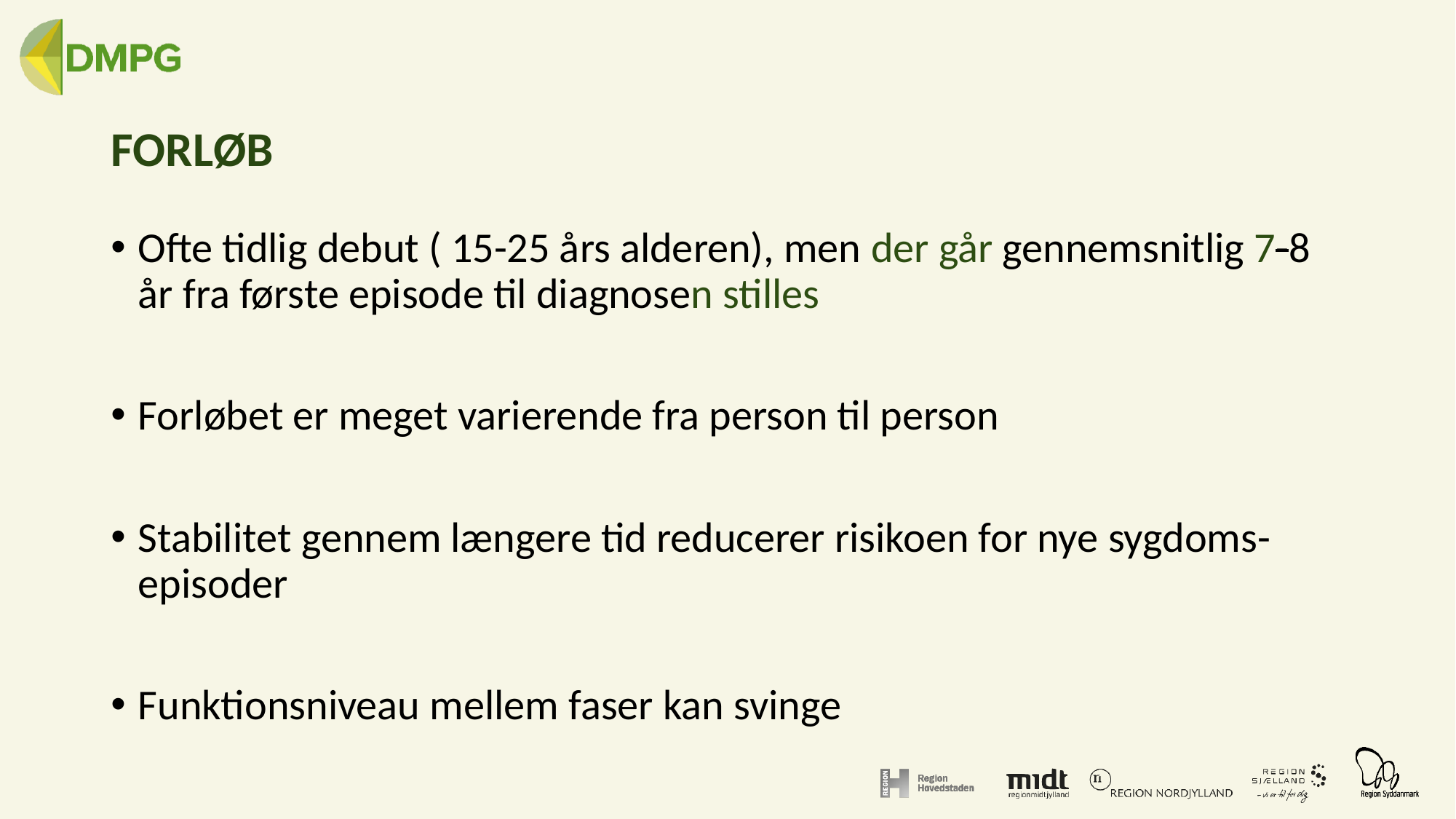

# FORLØB
Ofte tidlig debut ( 15-25 års alderen), men der går gennemsnitlig 7-8 år fra første episode til diagnosen stilles

Forløbet er meget varierende fra person til person

Stabilitet gennem længere tid reducerer risikoen for nye sygdoms-episoder

Funktionsniveau mellem faser kan svinge